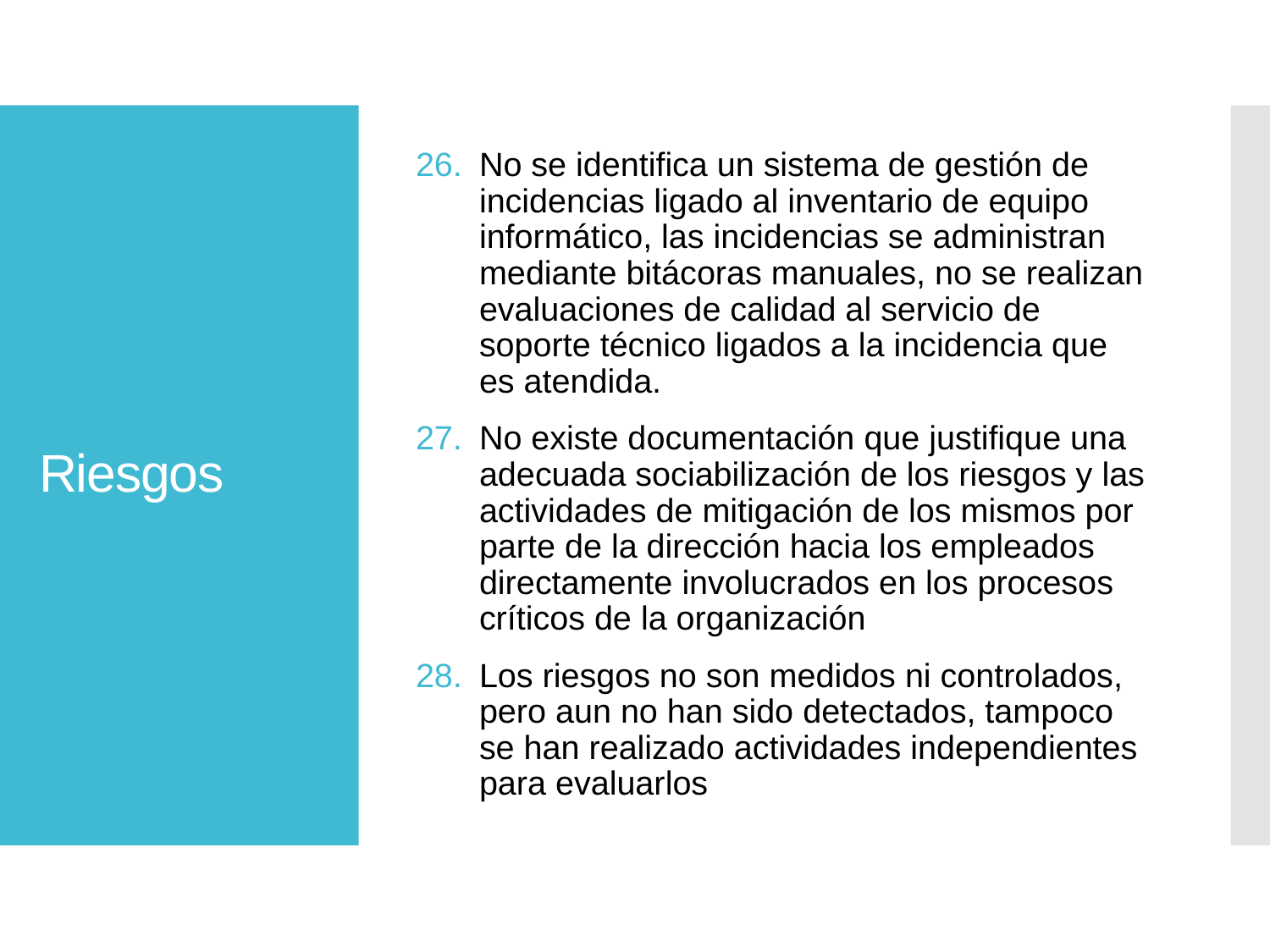

No se identifica un sistema de gestión de incidencias ligado al inventario de equipo informático, las incidencias se administran mediante bitácoras manuales, no se realizan evaluaciones de calidad al servicio de soporte técnico ligados a la incidencia que es atendida.
No existe documentación que justifique una adecuada sociabilización de los riesgos y las actividades de mitigación de los mismos por parte de la dirección hacia los empleados directamente involucrados en los procesos críticos de la organización
Los riesgos no son medidos ni controlados, pero aun no han sido detectados, tampoco se han realizado actividades independientes para evaluarlos
# Riesgos